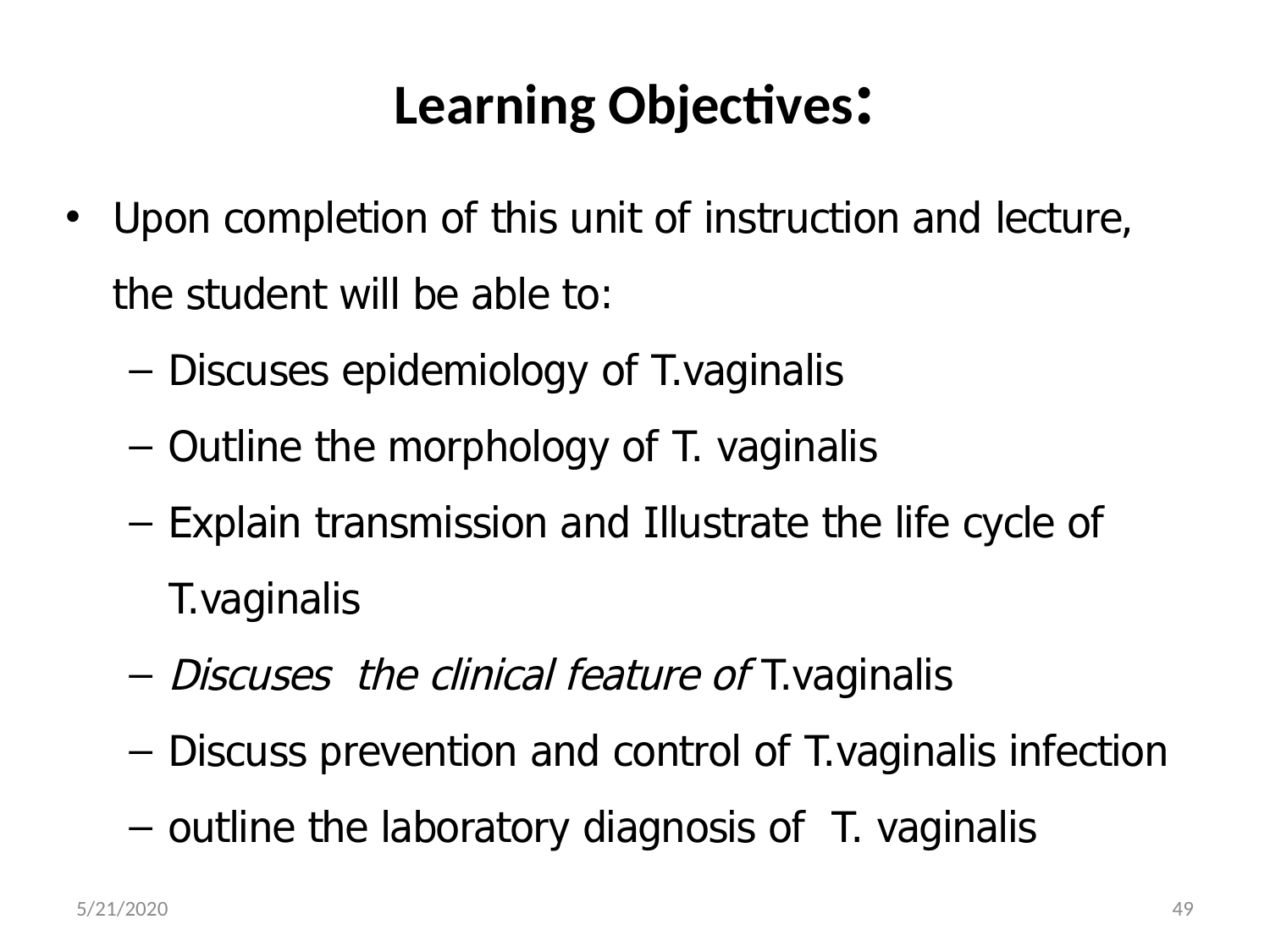

# Learning Objectives:
Upon completion of this unit of instruction and lecture, the student will be able to:
Discuses epidemiology of T.vaginalis
Outline the morphology of T. vaginalis
Explain transmission and Illustrate the life cycle of T.vaginalis
Discuses  the clinical feature of T.vaginalis
Discuss prevention and control of T.vaginalis infection
outline the laboratory diagnosis of  T. vaginalis
5/21/2020
49